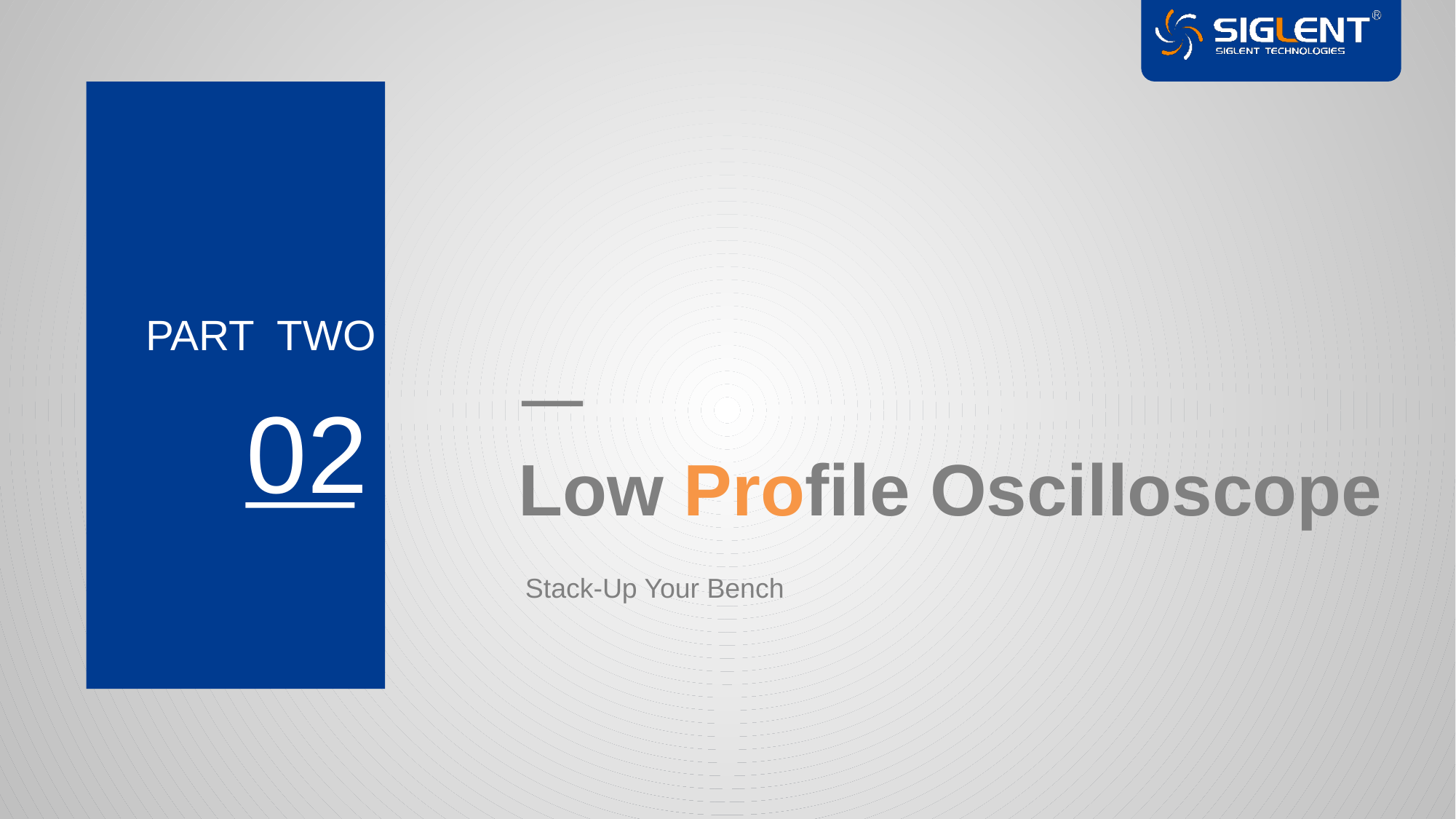

PART  TWO
02

Low Profile Oscilloscope

Stack-Up Your Bench